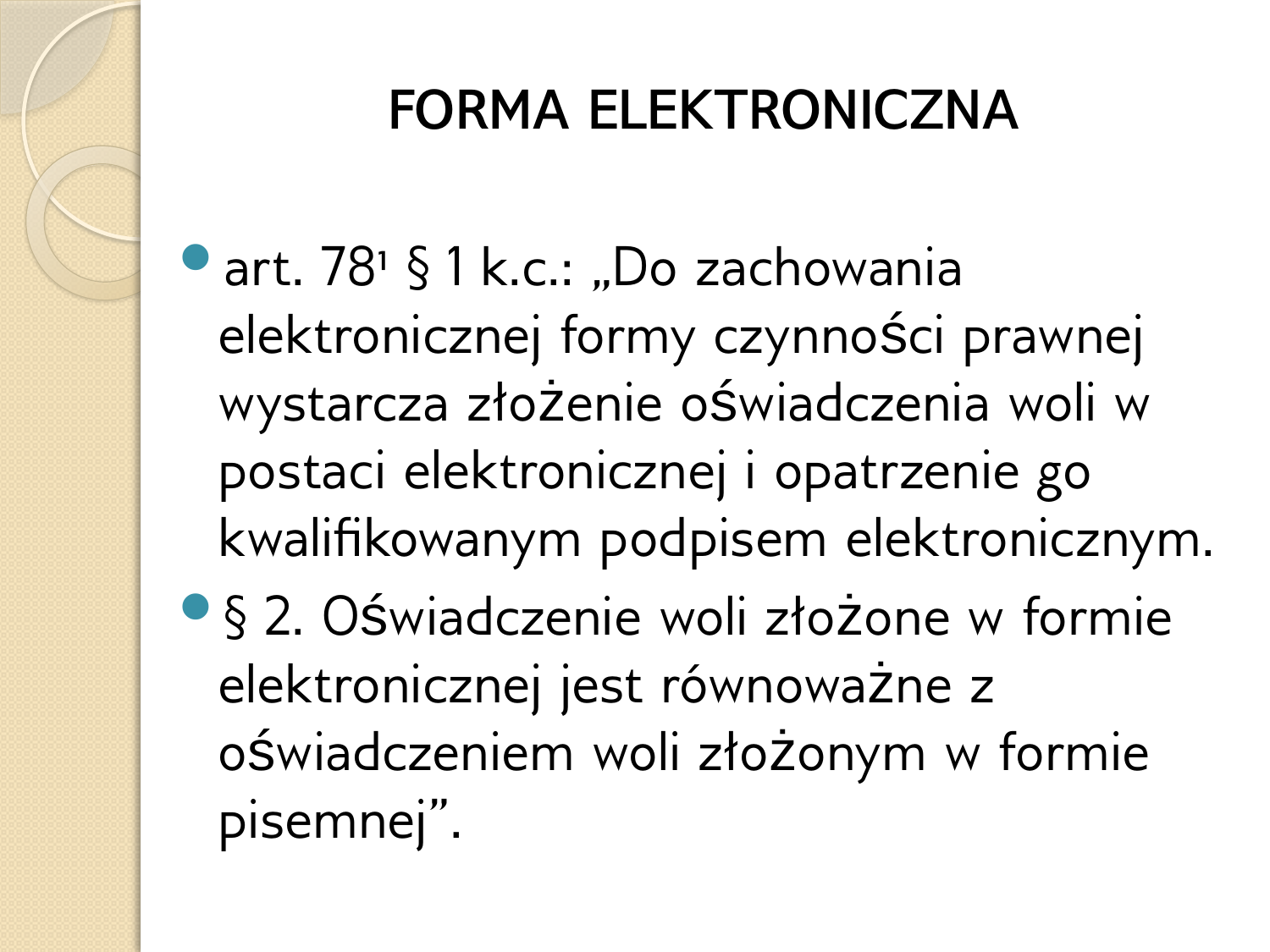

FORMA ELEKTRONICZNA

art. 78¹ § 1 k.c.: „Do zachowania elektronicznej formy czynności prawnej wystarcza złożenie oświadczenia woli w postaci elektronicznej i opatrzenie go kwalifikowanym podpisem elektronicznym.
§ 2. Oświadczenie woli złożone w formie elektronicznej jest równoważne z oświadczeniem woli złożonym w formie pisemnej”.